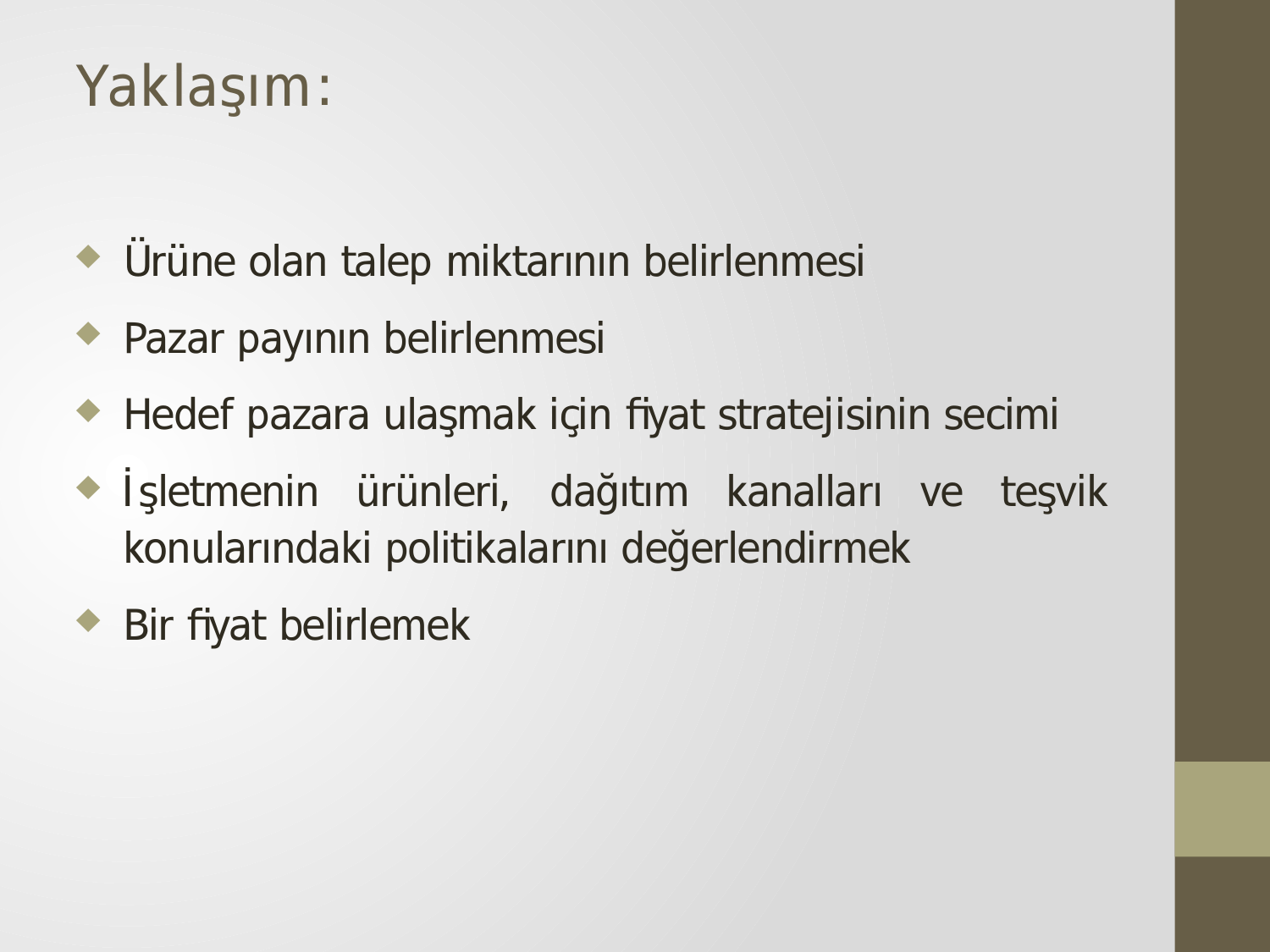

# Yaklaşım:
Ürüne olan talep miktarının belirlenmesi
Pazar payının belirlenmesi
Hedef pazara ulaşmak için fiyat stratejisinin secimi
İşletmenin ürünleri, dağıtım kanalları ve teşvik konularındaki politikalarını değerlendirmek
Bir fiyat belirlemek